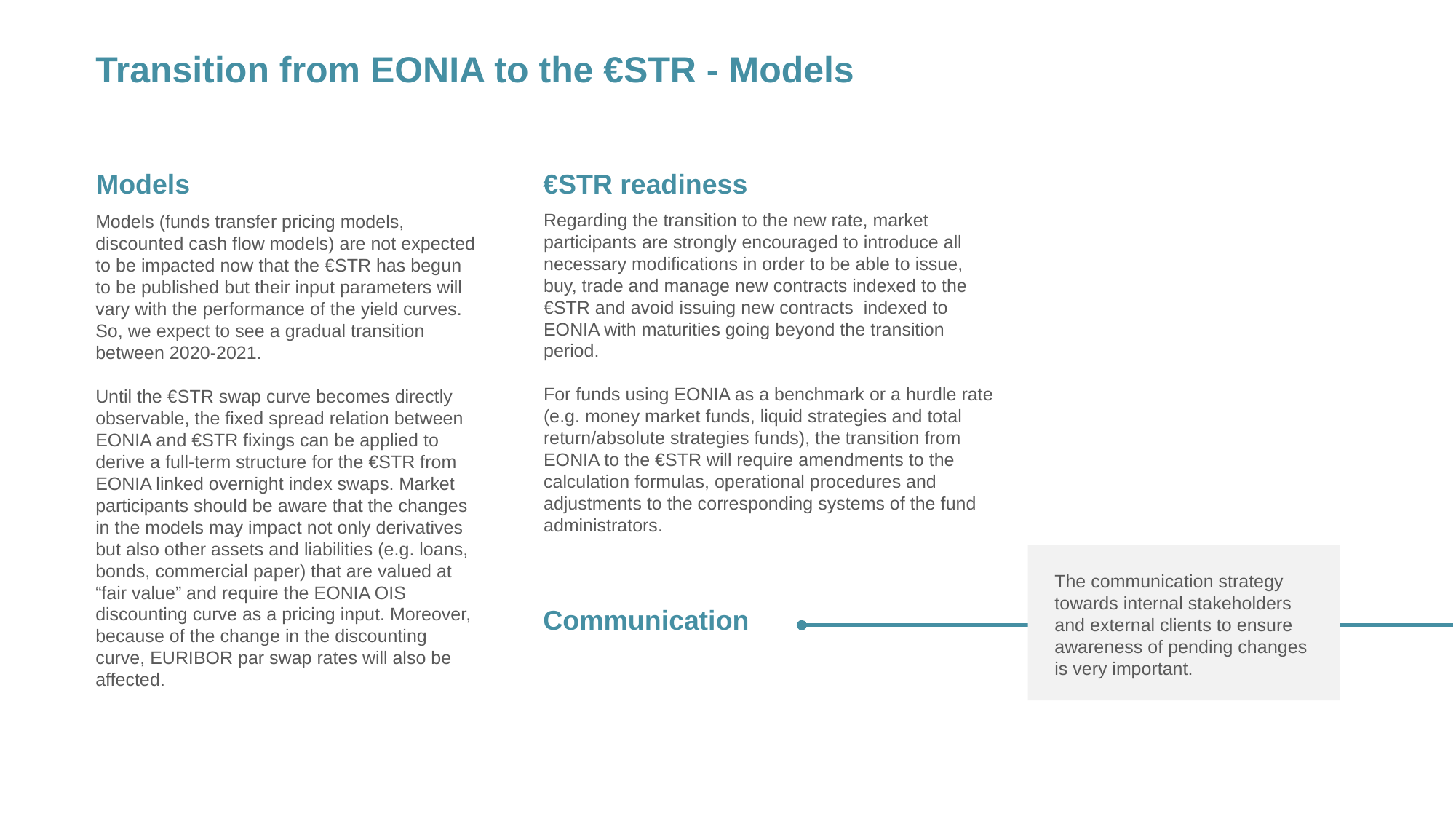

Transition from EONIA to the €STR - Models
Models
€STR readiness
Regarding the transition to the new rate, market participants are strongly encouraged to introduce all necessary modifications in order to be able to issue, buy, trade and manage new contracts indexed to the €STR and avoid issuing new contracts  indexed to EONIA with maturities going beyond the transition period.

For funds using EONIA as a benchmark or a hurdle rate (e.g. money market funds, liquid strategies and total return/absolute strategies funds), the transition from EONIA to the €STR will require amendments to the calculation formulas, operational procedures and adjustments to the corresponding systems of the fund administrators.
Models (funds transfer pricing models, discounted cash flow models) are not expected to be impacted now that the €STR has begun to be published but their input parameters will vary with the performance of the yield curves. So, we expect to see a gradual transition between 2020-2021.

Until the €STR swap curve becomes directly observable, the fixed spread relation between EONIA and €STR fixings can be applied to derive a full-term structure for the €STR from EONIA linked overnight index swaps. Market participants should be aware that the changes in the models may impact not only derivatives but also other assets and liabilities (e.g. loans, bonds, commercial paper) that are valued at “fair value” and require the EONIA OIS discounting curve as a pricing input. Moreover, because of the change in the discounting curve, EURIBOR par swap rates will also be affected.

The communication strategy towards internal stakeholders and external clients to ensure awareness of pending changes is very important.
Communication
11